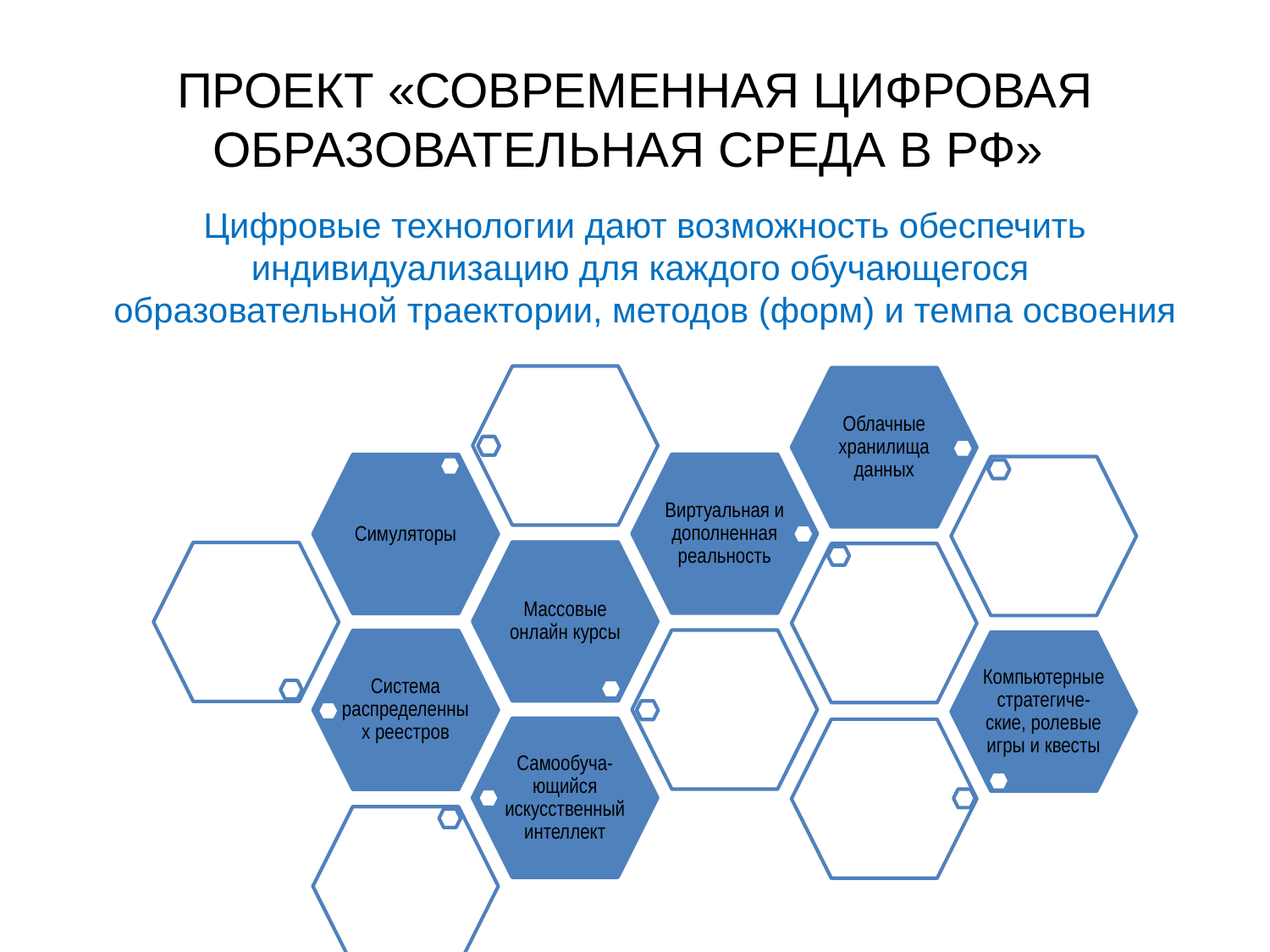

# ПРОЕКТ «СОВРЕМЕННАЯ ЦИФРОВАЯ ОБРАЗОВАТЕЛЬНАЯ СРЕДА В РФ»
Цифровые технологии дают возможность обеспечить индивидуализацию для каждого обучающегося
образовательной траектории, методов (форм) и темпа освоения
Система распределенных реестров
Массовые онлайн курсы
Симуляторы
Виртуальная и дополненная реальность
Облачные хранилища данных
Компьютерные стратегиче-ские, ролевые игры и квесты
Самообуча-ющийся искусственный интеллект